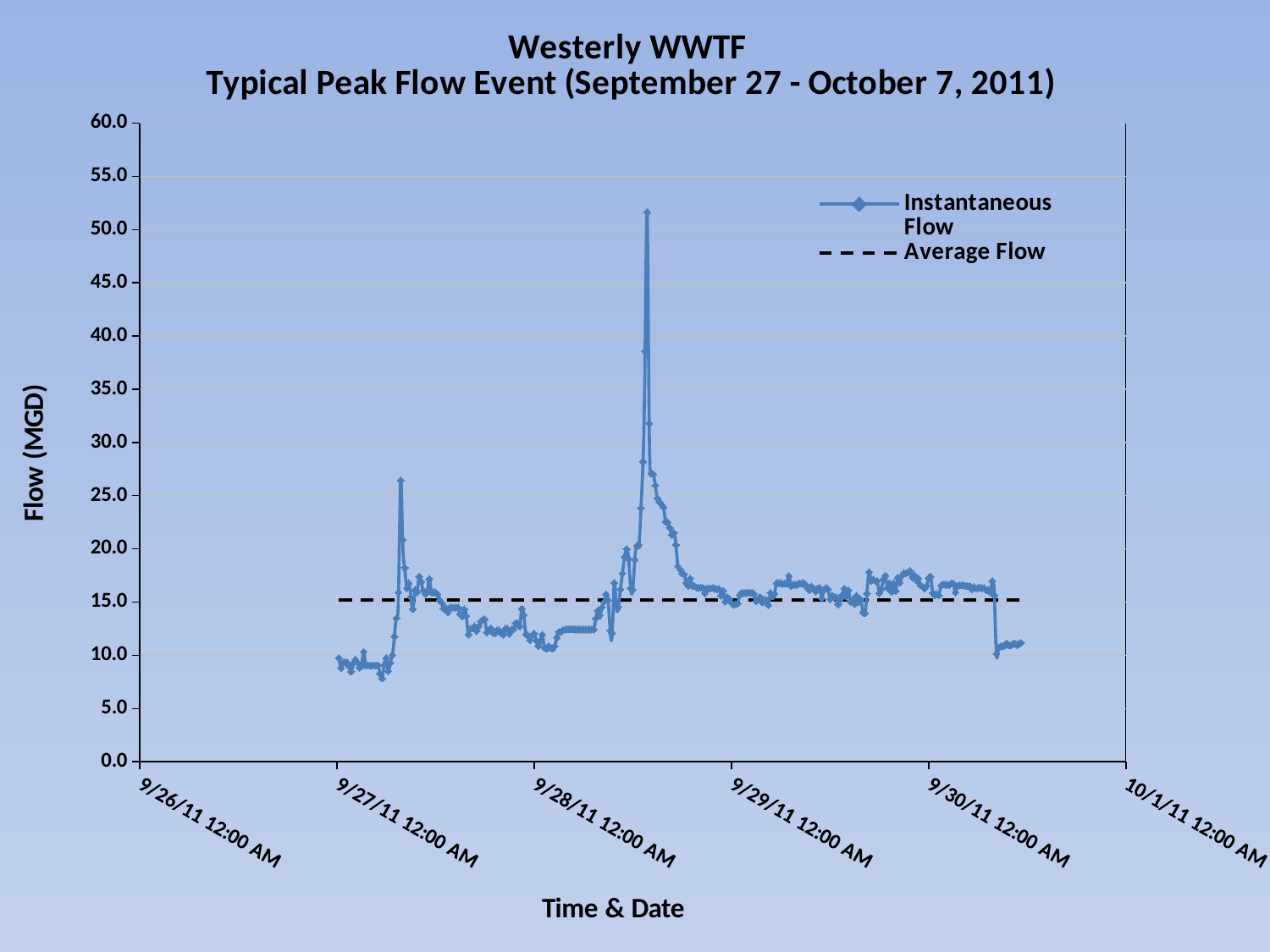

### Chart: Westerly WWTF
Typical Peak Flow Event (September 27 - October 7, 2011)

| Category |  |  |
|---|---|---|
#